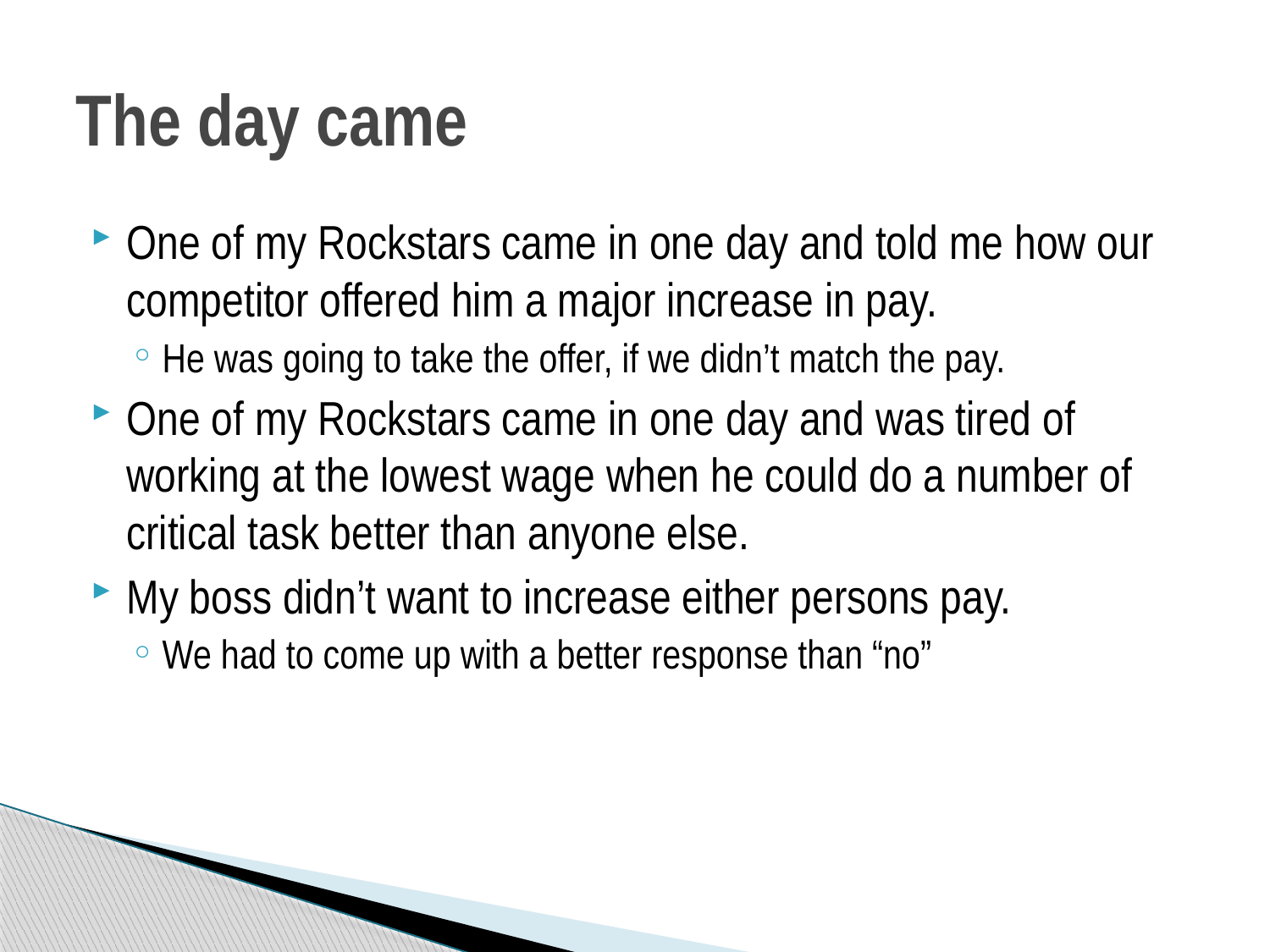

# The day came
One of my Rockstars came in one day and told me how our competitor offered him a major increase in pay.
He was going to take the offer, if we didn’t match the pay.
One of my Rockstars came in one day and was tired of working at the lowest wage when he could do a number of critical task better than anyone else.
My boss didn’t want to increase either persons pay.
We had to come up with a better response than “no”